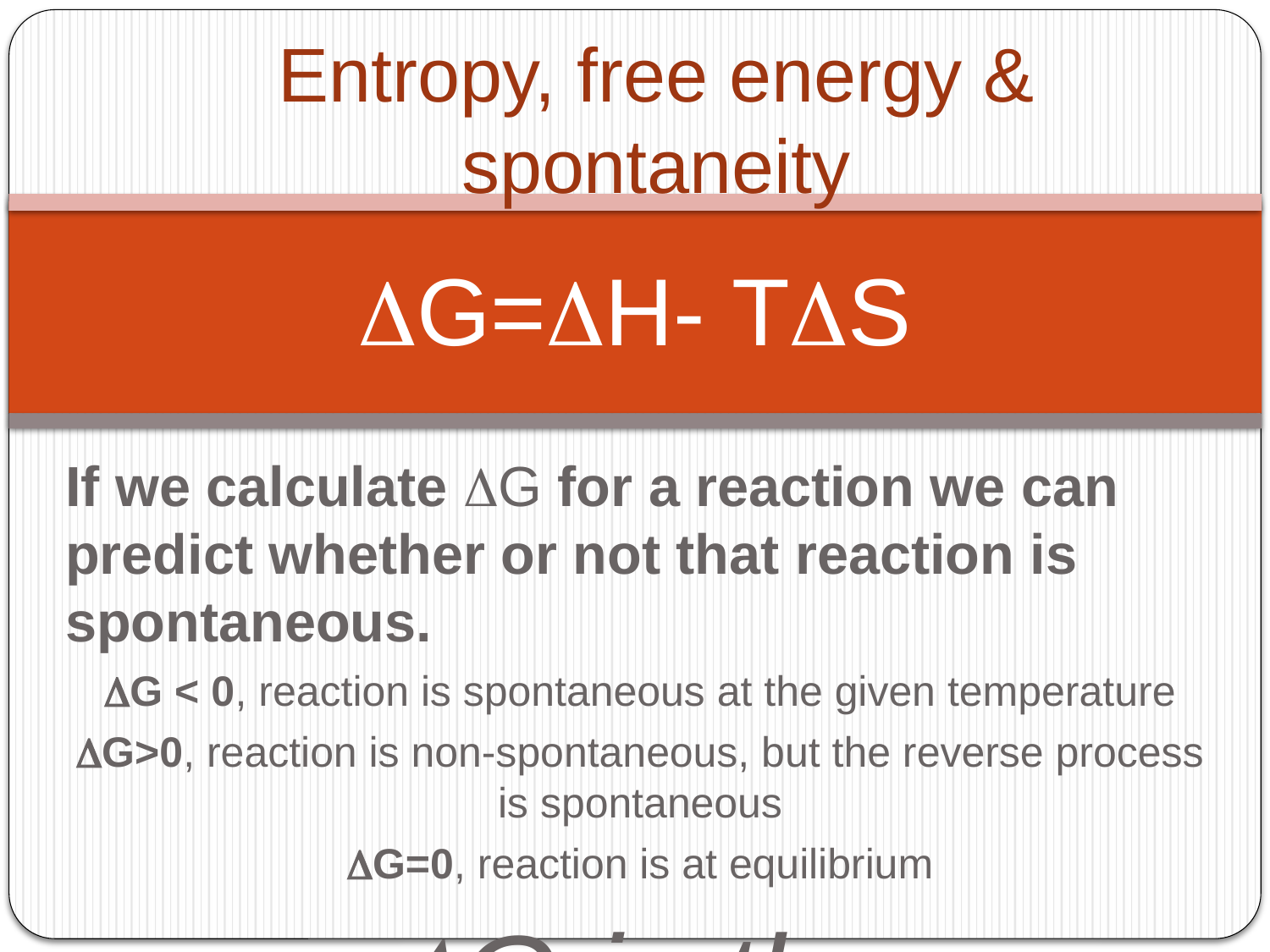

Entropy, free energy & spontaneity
# ΔG=ΔH- TΔS
If we calculate ΔG for a reaction we can predict whether or not that reaction is spontaneous.
ΔG < 0, reaction is spontaneous at the given temperature
ΔG>0, reaction is non-spontaneous, but the reverse process is spontaneous
ΔG=0, reaction is at equilibrium
ΔG is the guarantee!